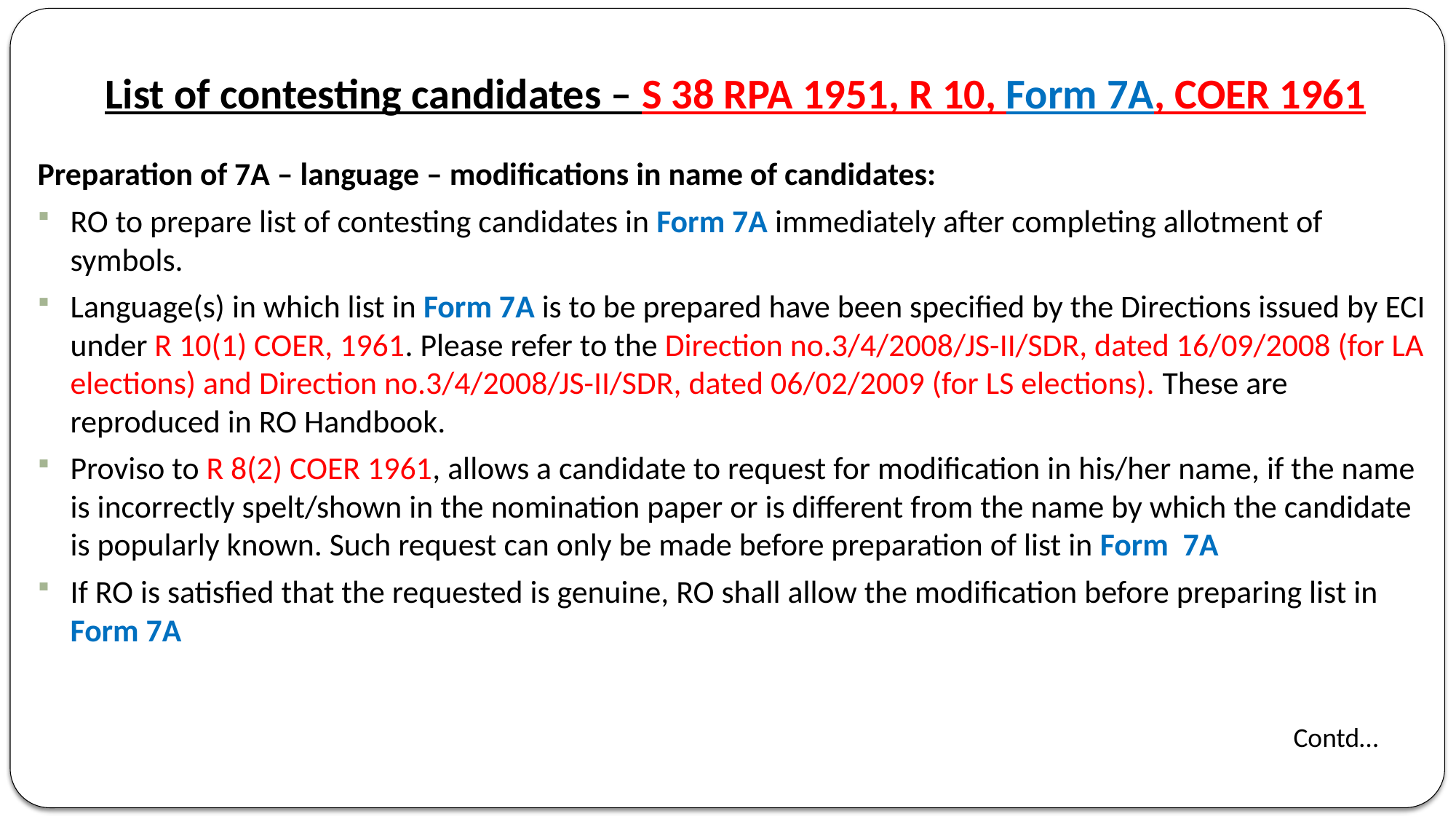

# List of contesting candidates – S 38 RPA 1951, R 10, Form 7A, COER 1961
Preparation of 7A – language – modifications in name of candidates:
RO to prepare list of contesting candidates in Form 7A immediately after completing allotment of symbols.
Language(s) in which list in Form 7A is to be prepared have been specified by the Directions issued by ECI under R 10(1) COER, 1961. Please refer to the Direction no.3/4/2008/JS-II/SDR, dated 16/09/2008 (for LA elections) and Direction no.3/4/2008/JS-II/SDR, dated 06/02/2009 (for LS elections). These are reproduced in RO Handbook.
Proviso to R 8(2) COER 1961, allows a candidate to request for modification in his/her name, if the name is incorrectly spelt/shown in the nomination paper or is different from the name by which the candidate is popularly known. Such request can only be made before preparation of list in Form  7A
If RO is satisfied that the requested is genuine, RO shall allow the modification before preparing list in Form 7A

Contd…